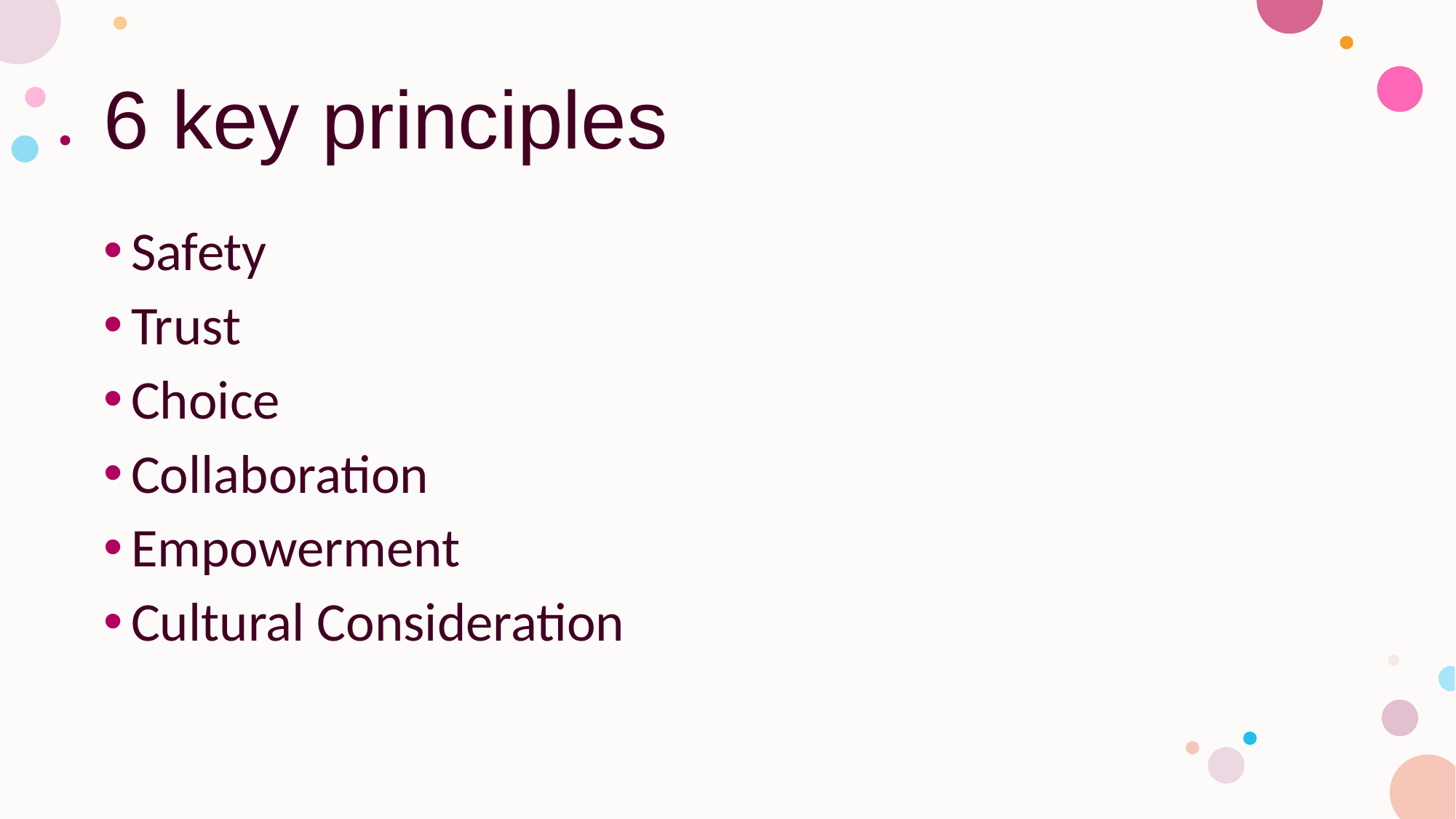

# 6 key principles
Safety
Trust
Choice
Collaboration
Empowerment
Cultural Consideration